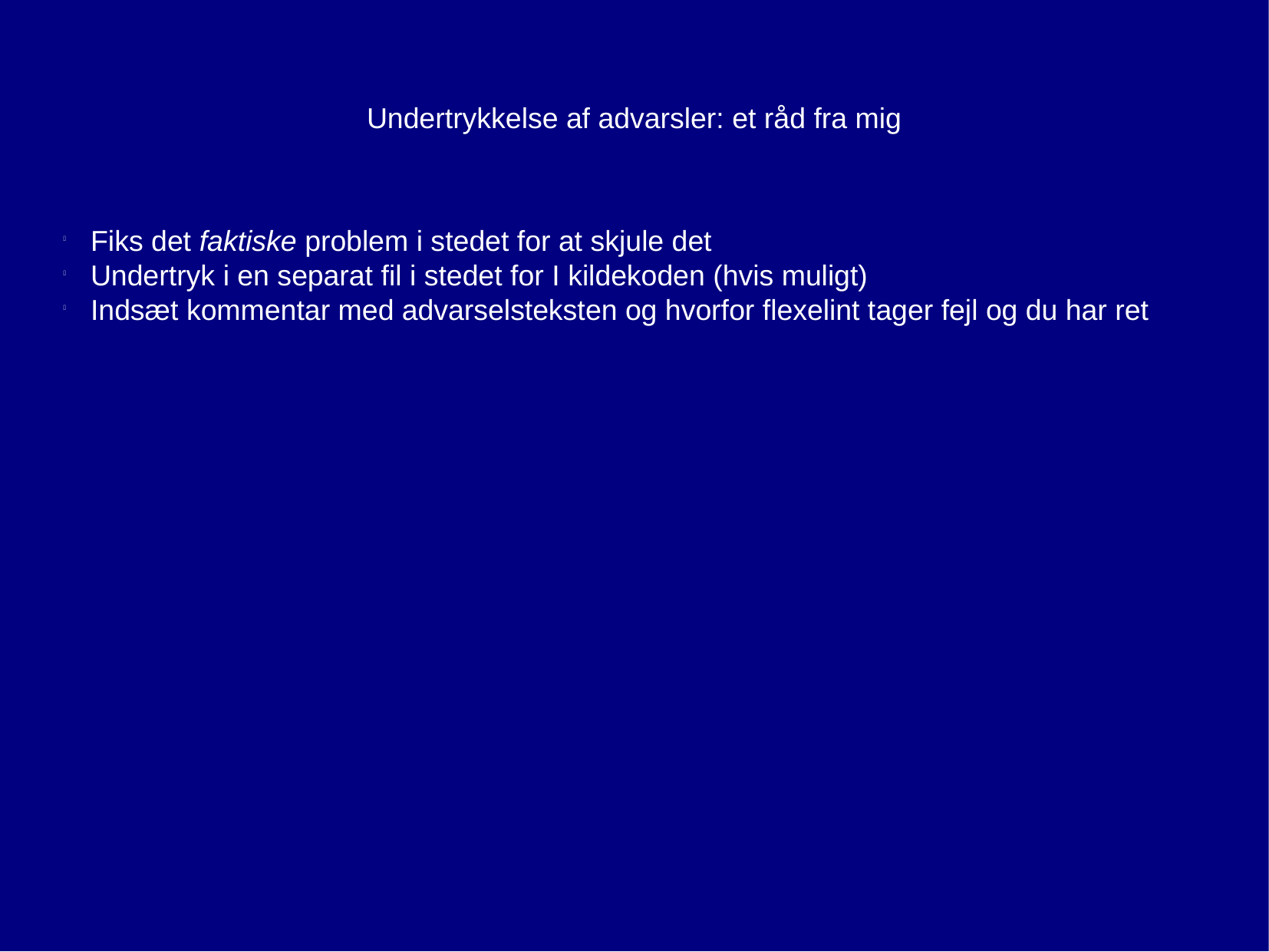

Undertrykkelse af advarsler: et råd fra mig
Fiks det faktiske problem i stedet for at skjule det
Undertryk i en separat fil i stedet for I kildekoden (hvis muligt)
Indsæt kommentar med advarselsteksten og hvorfor flexelint tager fejl og du har ret